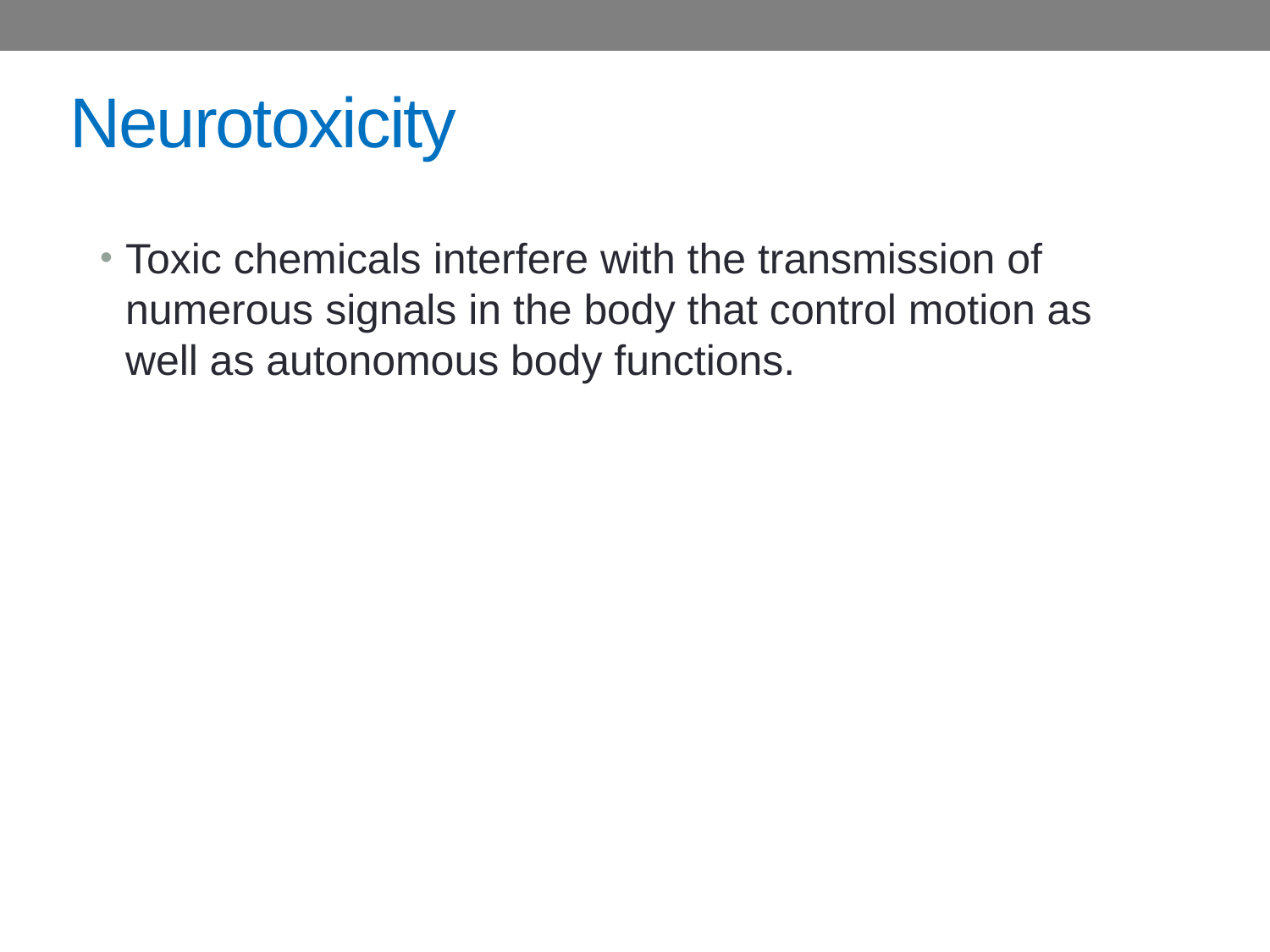

# Neurotoxicity
Toxic chemicals interfere with the transmission of numerous signals in the body that control motion as well as autonomous body functions.